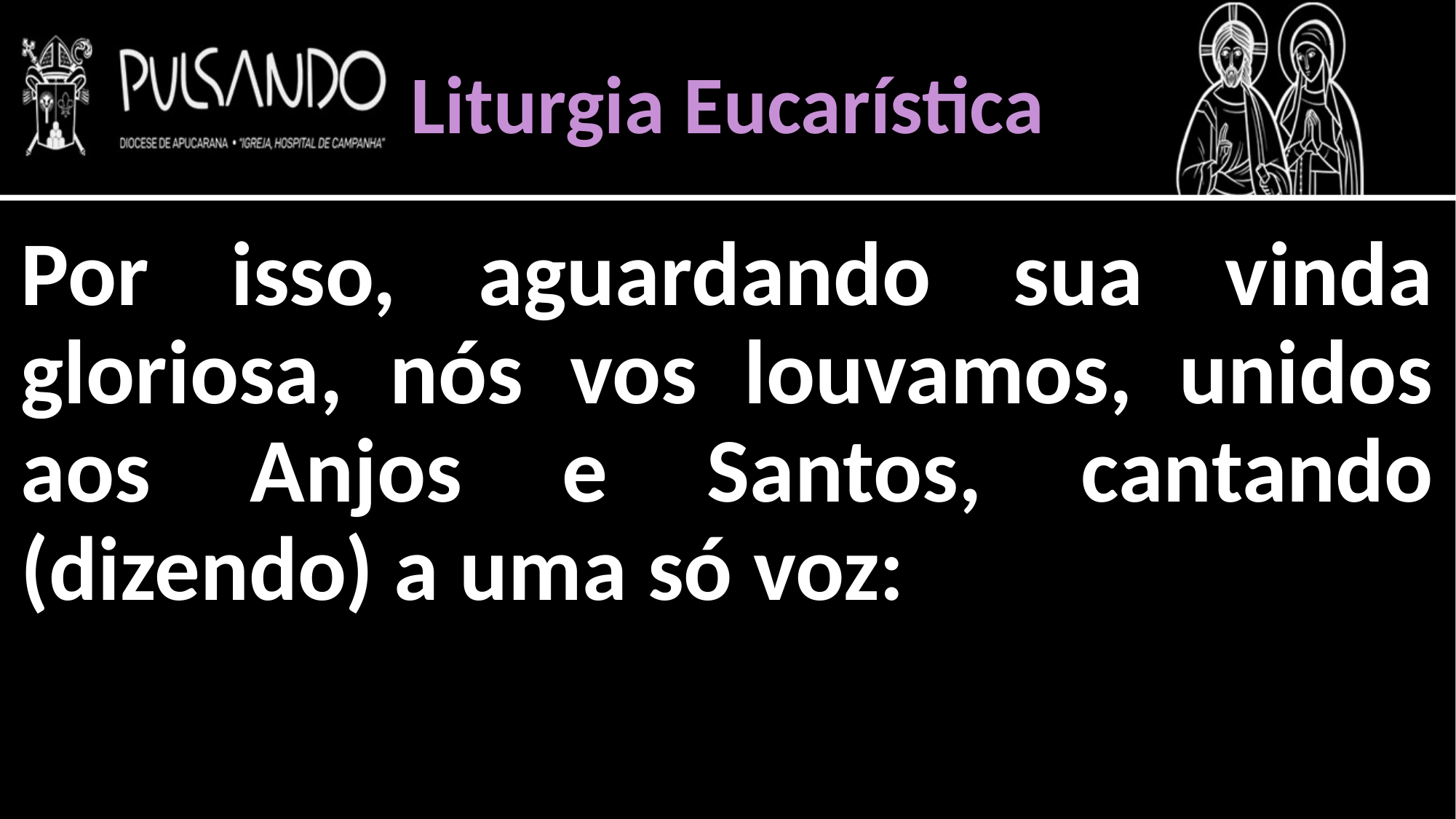

Liturgia Eucarística
Por isso, aguardando sua vinda gloriosa, nós vos louvamos, unidos aos Anjos e Santos, cantando (dizendo) a uma só voz: